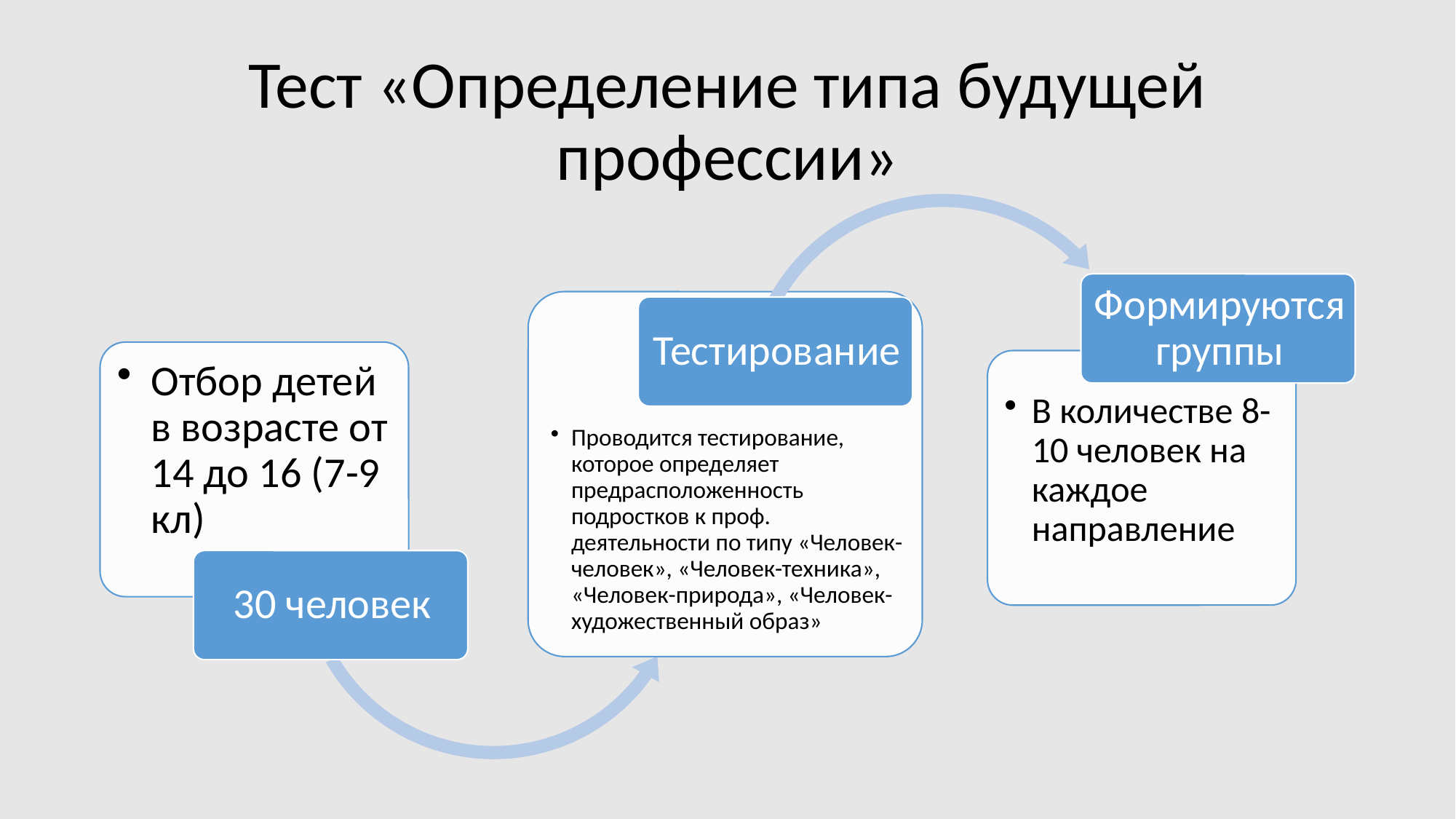

# Тест «Определение типа будущей профессии»
Отбор детей в возрасте от 14 до 16 (7-9 кл)
30 человек

Проводится тестирование, которое определяет предрасположенность подростков к проф. деятельности по типу «Человек-человек», «Человек-техника», «Человек-природа», «Человек-художественный образ»
Тестирование

В количестве 8-10 человек на каждое направление
Формируются группы